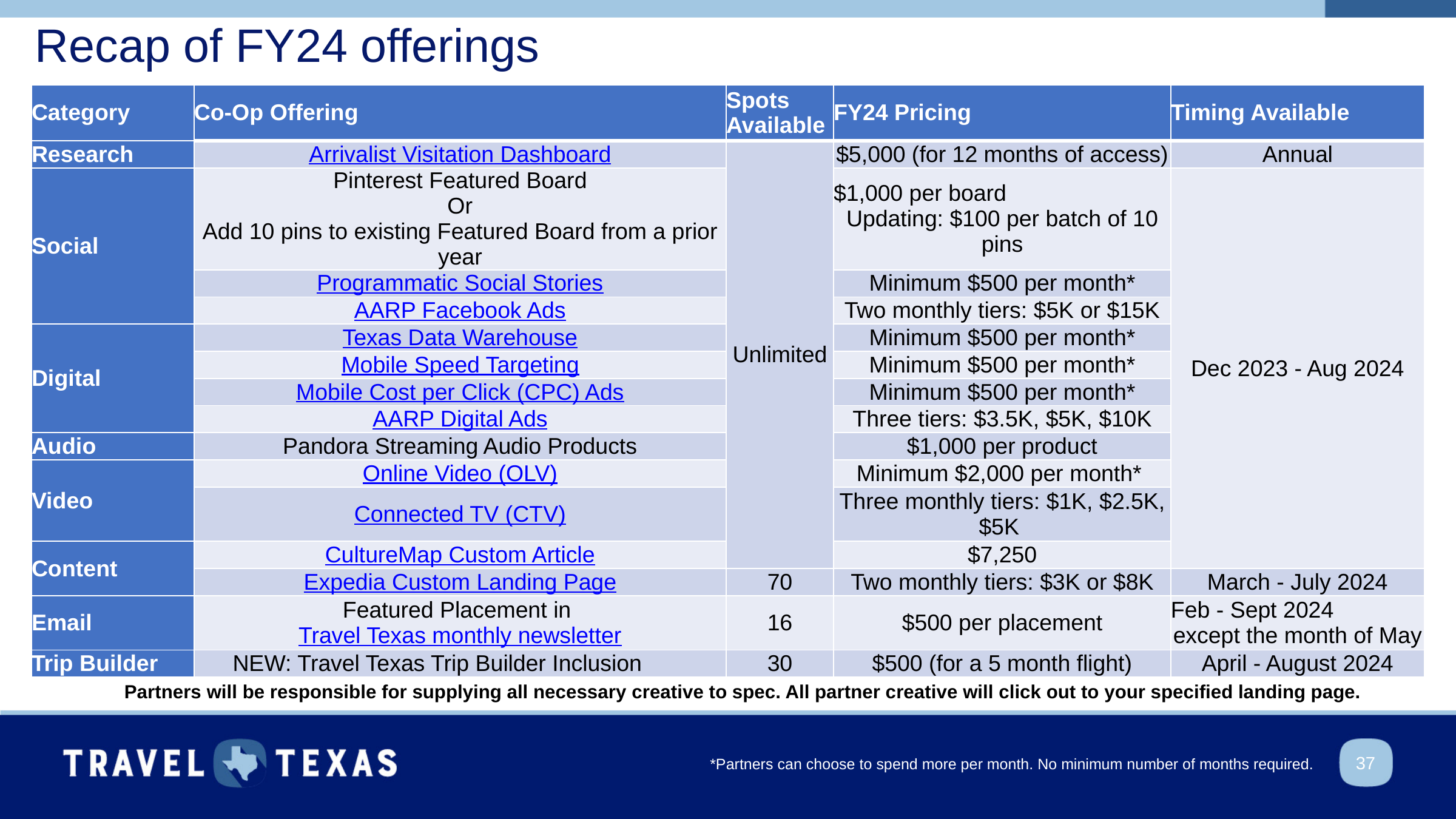

Recap of FY24 offerings
| Category | Co-Op Offering | Spots Available | FY24 Pricing | Timing Available |
| --- | --- | --- | --- | --- |
| Research | Arrivalist Visitation Dashboard | Unlimited | $5,000 (for 12 months of access) | Annual |
| Social | Pinterest Featured Board Or Add 10 pins to existing Featured Board from a prior year |  | $1,000 per board Updating: $100 per batch of 10 pins | Dec 2023 - Aug 2024 |
|  | Programmatic Social Stories |  | Minimum $500 per month\* |  |
|  | AARP Facebook Ads |  | Two monthly tiers: $5K or $15K |  |
| Digital | Texas Data Warehouse |  | Minimum $500 per month\* |  |
|  | Mobile Speed Targeting |  | Minimum $500 per month\* |  |
|  | Mobile Cost per Click (CPC) Ads |  | Minimum $500 per month\* |  |
|  | AARP Digital Ads |  | Three tiers: $3.5K, $5K, $10K |  |
| Audio | Pandora Streaming Audio Products |  | $1,000 per product |  |
| Video | Online Video (OLV) |  | Minimum $2,000 per month\* |  |
|  | Connected TV (CTV) |  | Three monthly tiers: $1K, $2.5K, $5K |  |
| Content | CultureMap Custom Article |  | $7,250 |  |
|  | Expedia Custom Landing Page | 70 | Two monthly tiers: $3K or $8K | March - July 2024 |
| Email | Featured Placement in Travel Texas monthly newsletter | 16 | $500 per placement | Feb - Sept 2024 except the month of May |
| Trip Builder | NEW: Travel Texas Trip Builder Inclusion | 30 | $500 (for a 5 month flight) | April - August 2024 |
Partners will be responsible for supplying all necessary creative to spec. All partner creative will click out to your specified landing page.
*Partners can choose to spend more per month. No minimum number of months required.
37